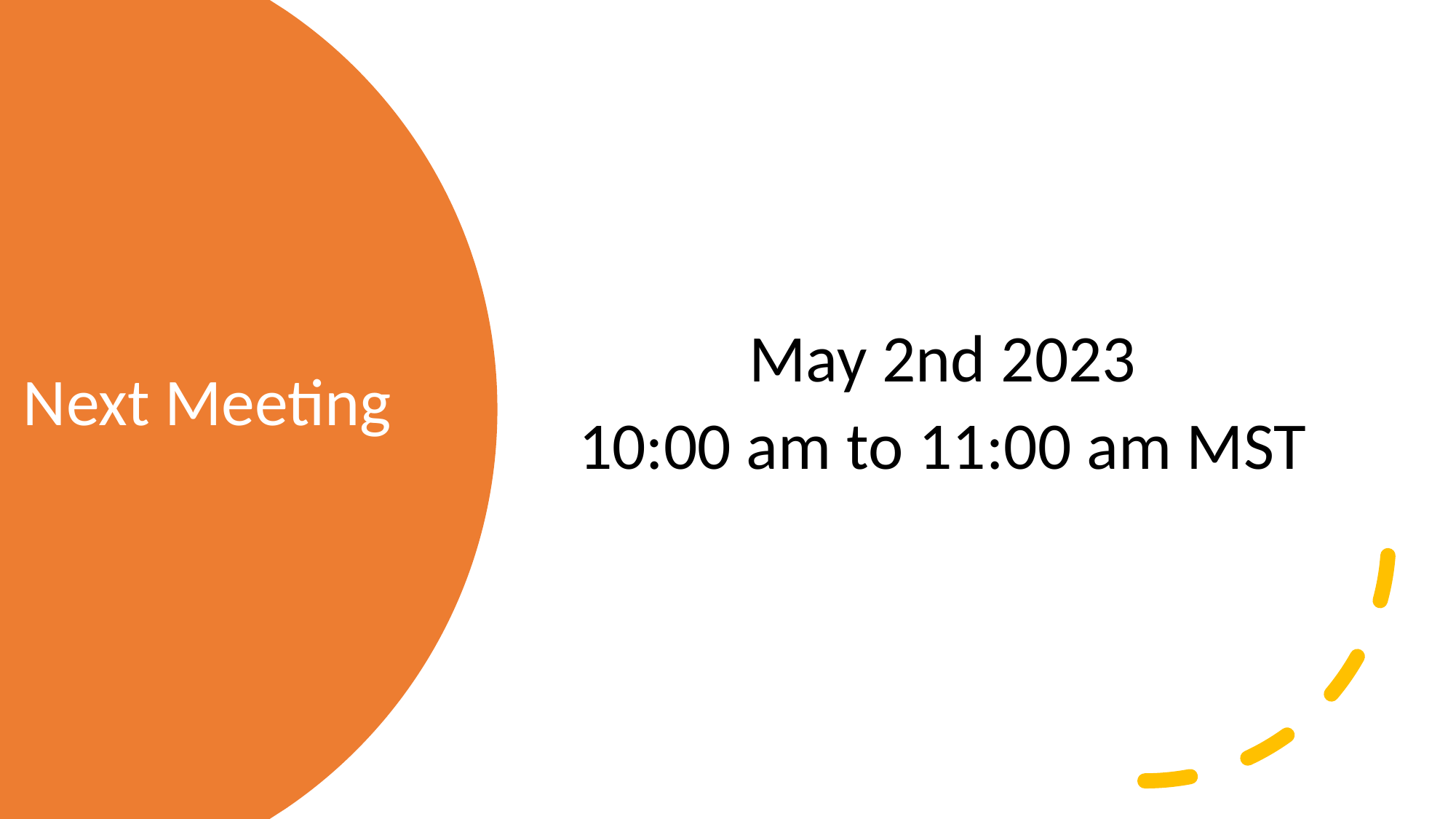

May 2nd 2023
10:00 am to 11:00 am MST
# Next Meeting